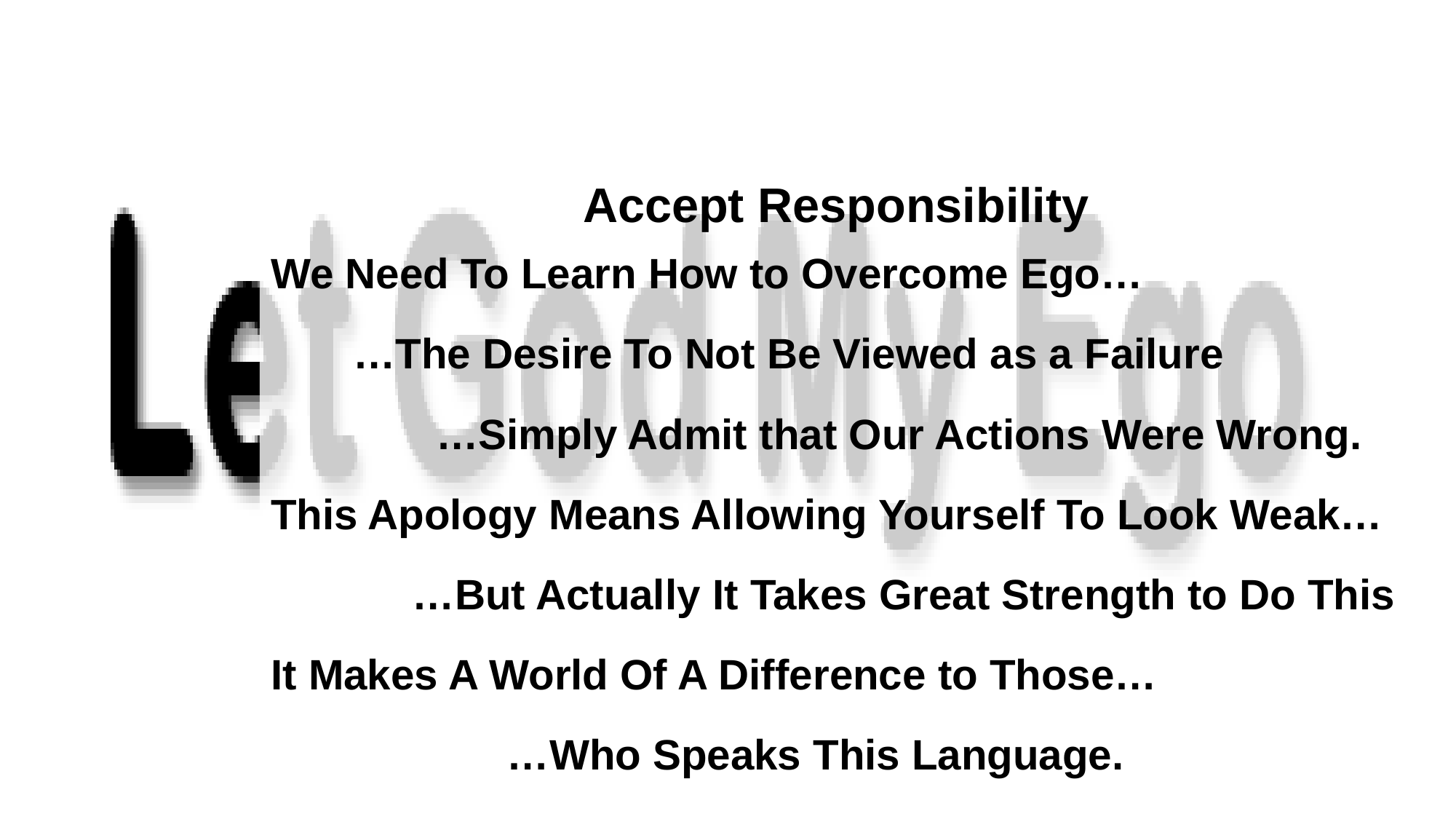

Accept Responsibility
We Need To Learn How to Overcome Ego…
       …The Desire To Not Be Viewed as a Failure
              …Simply Admit that Our Actions Were Wrong.
This Apology Means Allowing Yourself To Look Weak…
            …But Actually It Takes Great Strength to Do This
It Makes A World Of A Difference to Those…
                    …Who Speaks This Language.